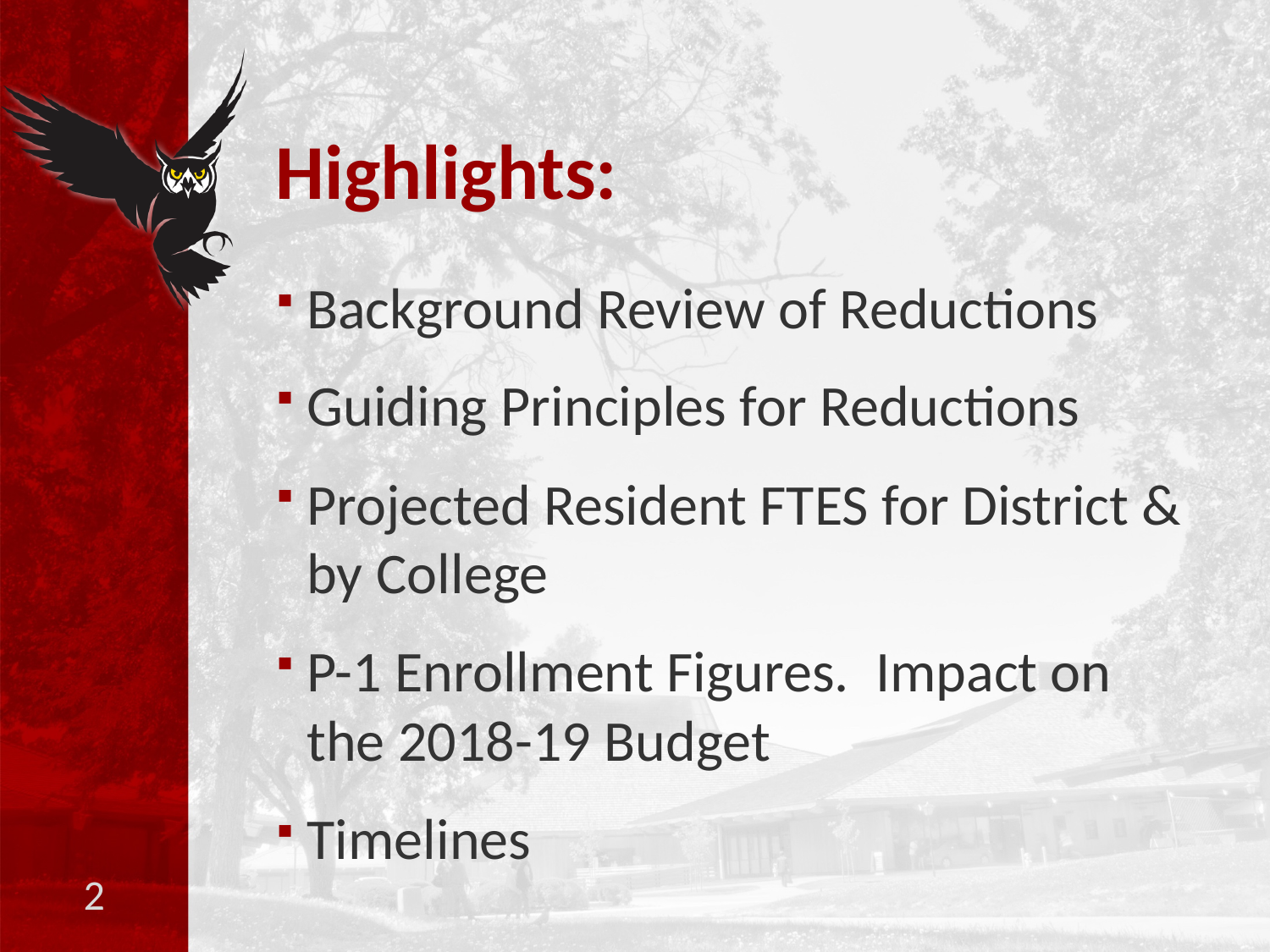

# Highlights:
Background Review of Reductions
Guiding Principles for Reductions
Projected Resident FTES for District & by College
P-1 Enrollment Figures.  Impact on the 2018-19 Budget
Timelines